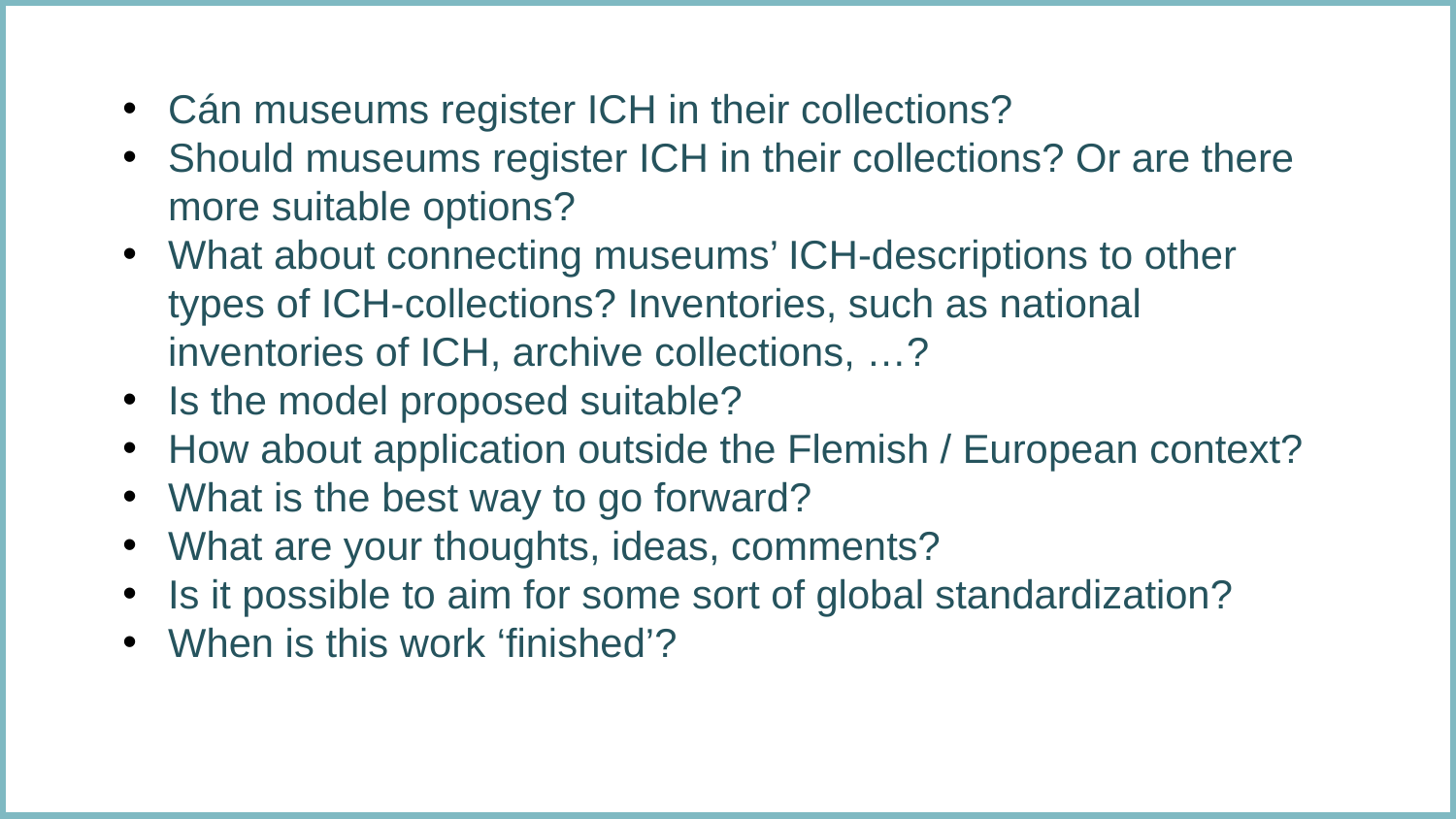

Cán museums register ICH in their collections?
Should museums register ICH in their collections? Or are there more suitable options?
What about connecting museums’ ICH-descriptions to other types of ICH-collections? Inventories, such as national inventories of ICH, archive collections, …?
Is the model proposed suitable?
How about application outside the Flemish / European context?
What is the best way to go forward?
What are your thoughts, ideas, comments?
Is it possible to aim for some sort of global standardization?
When is this work ‘finished’?